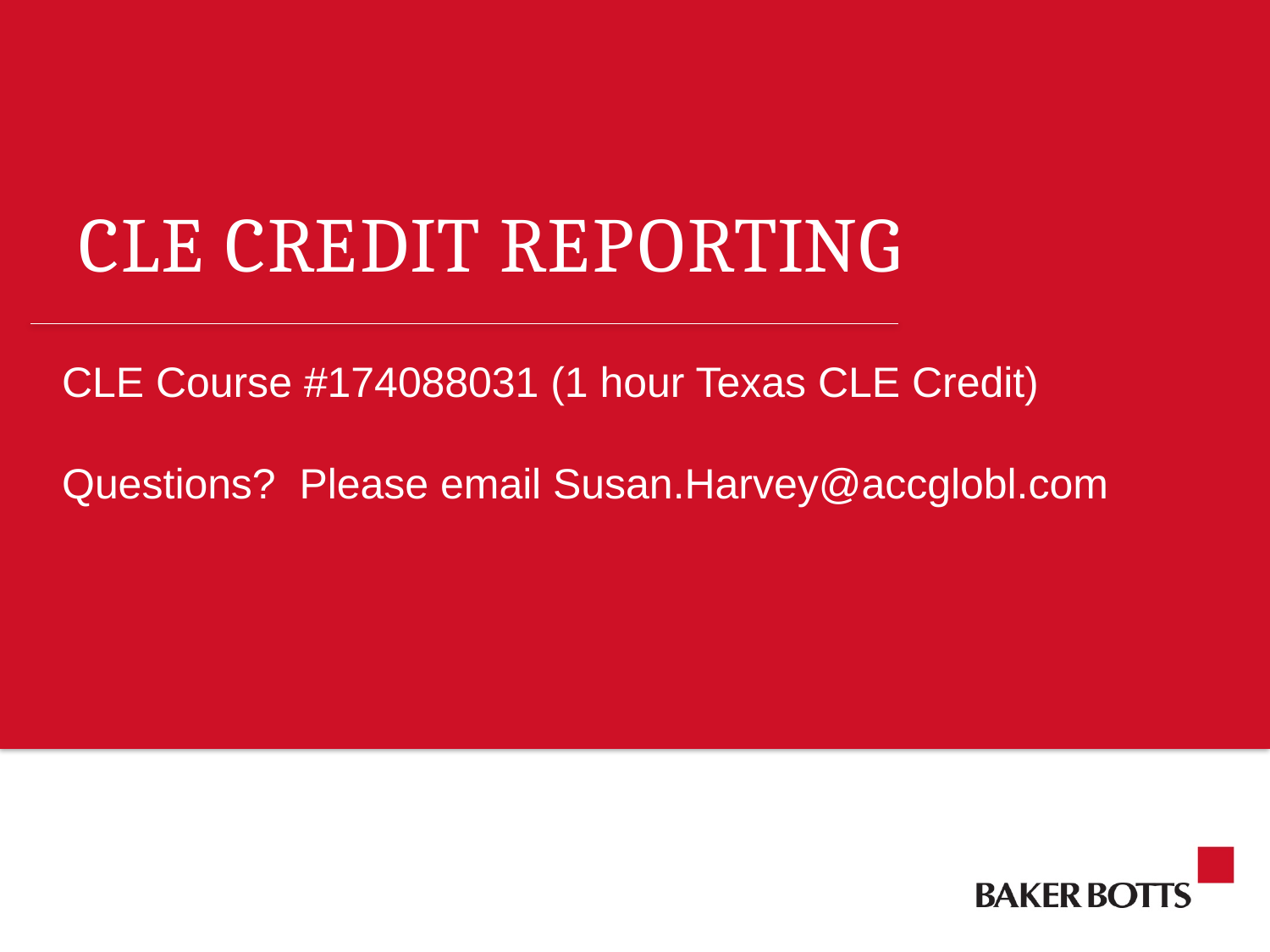

# CLE CREDIT REPORTING
CLE Course #174088031 (1 hour Texas CLE Credit)

Questions?  Please email Susan.Harvey@accglobl.com